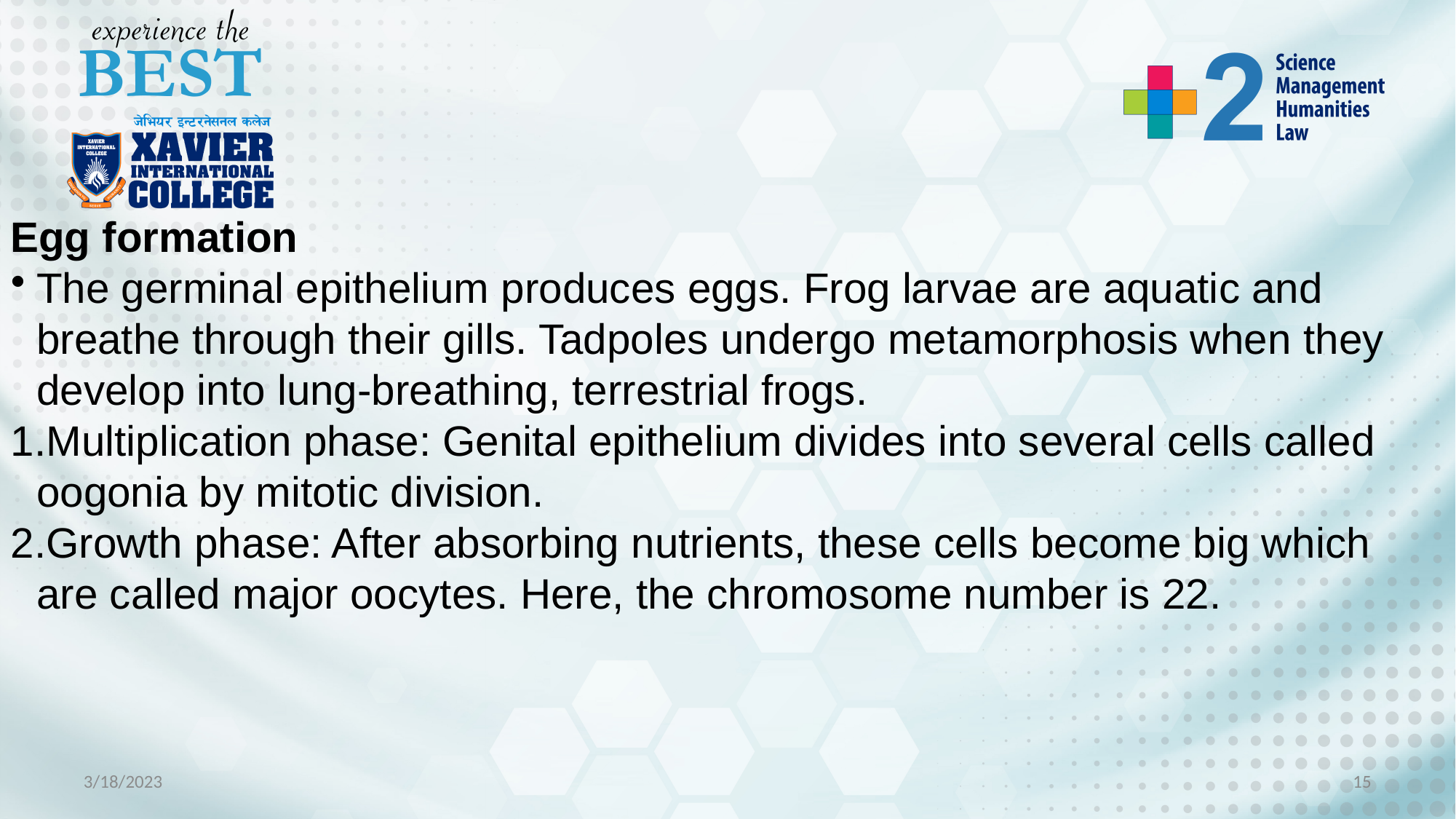

Egg formation
The germinal epithelium produces eggs. Frog larvae are aquatic and breathe through their gills. Tadpoles undergo metamorphosis when they develop into lung-breathing, terrestrial frogs.
Multiplication phase: Genital epithelium divides into several cells called oogonia by mitotic division.
Growth phase: After absorbing nutrients, these cells become big which are called major oocytes. Here, the chromosome number is 22.

3/18/2023
15